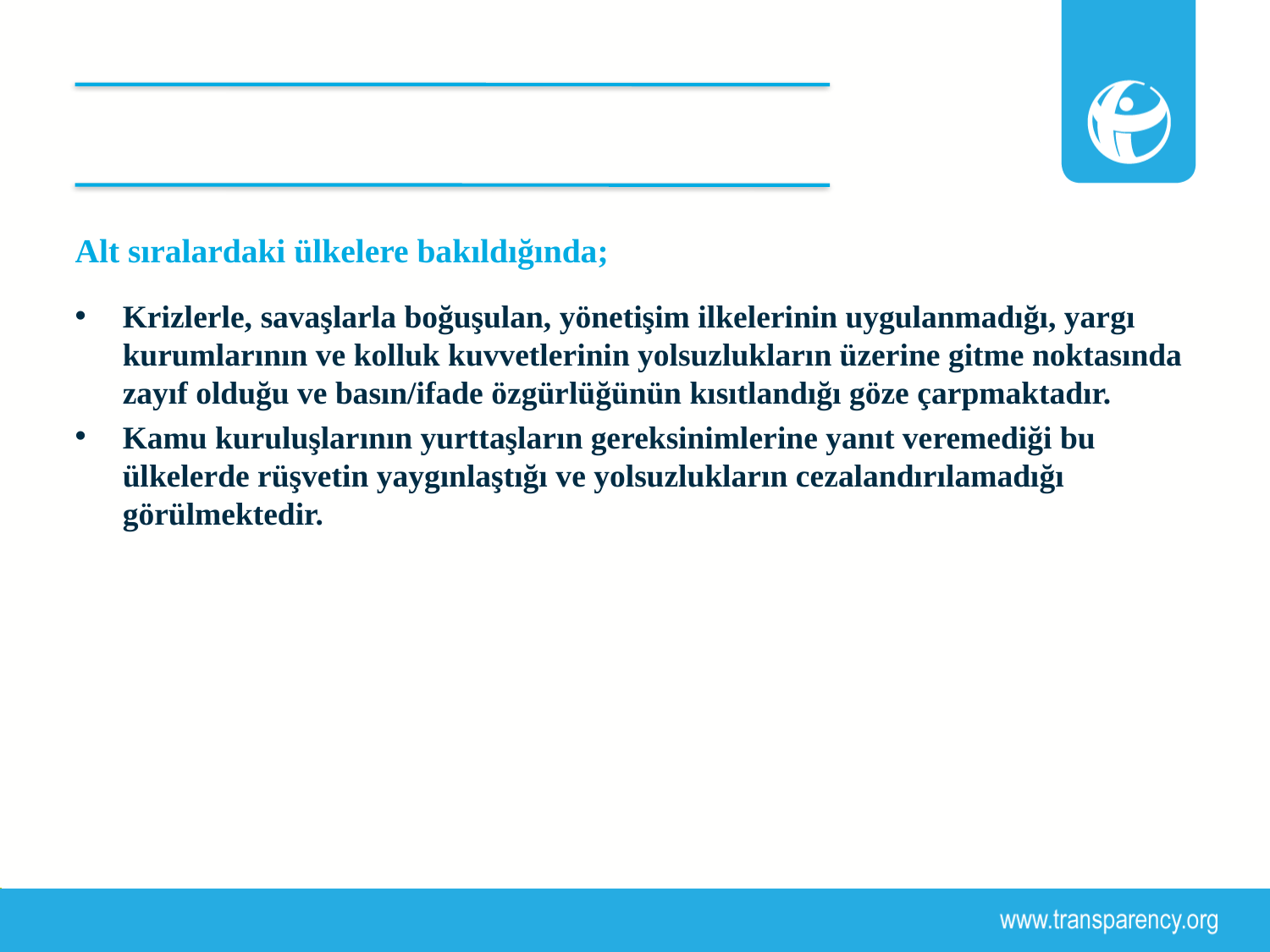

#
Alt sıralardaki ülkelere bakıldığında;

Krizlerle, savaşlarla boğuşulan, yönetişim ilkelerinin uygulanmadığı, yargı kurumlarının ve kolluk kuvvetlerinin yolsuzlukların üzerine gitme noktasında zayıf olduğu ve basın/ifade özgürlüğünün kısıtlandığı göze çarpmaktadır.
Kamu kuruluşlarının yurttaşların gereksinimlerine yanıt veremediği bu ülkelerde rüşvetin yaygınlaştığı ve yolsuzlukların cezalandırılamadığı görülmektedir.